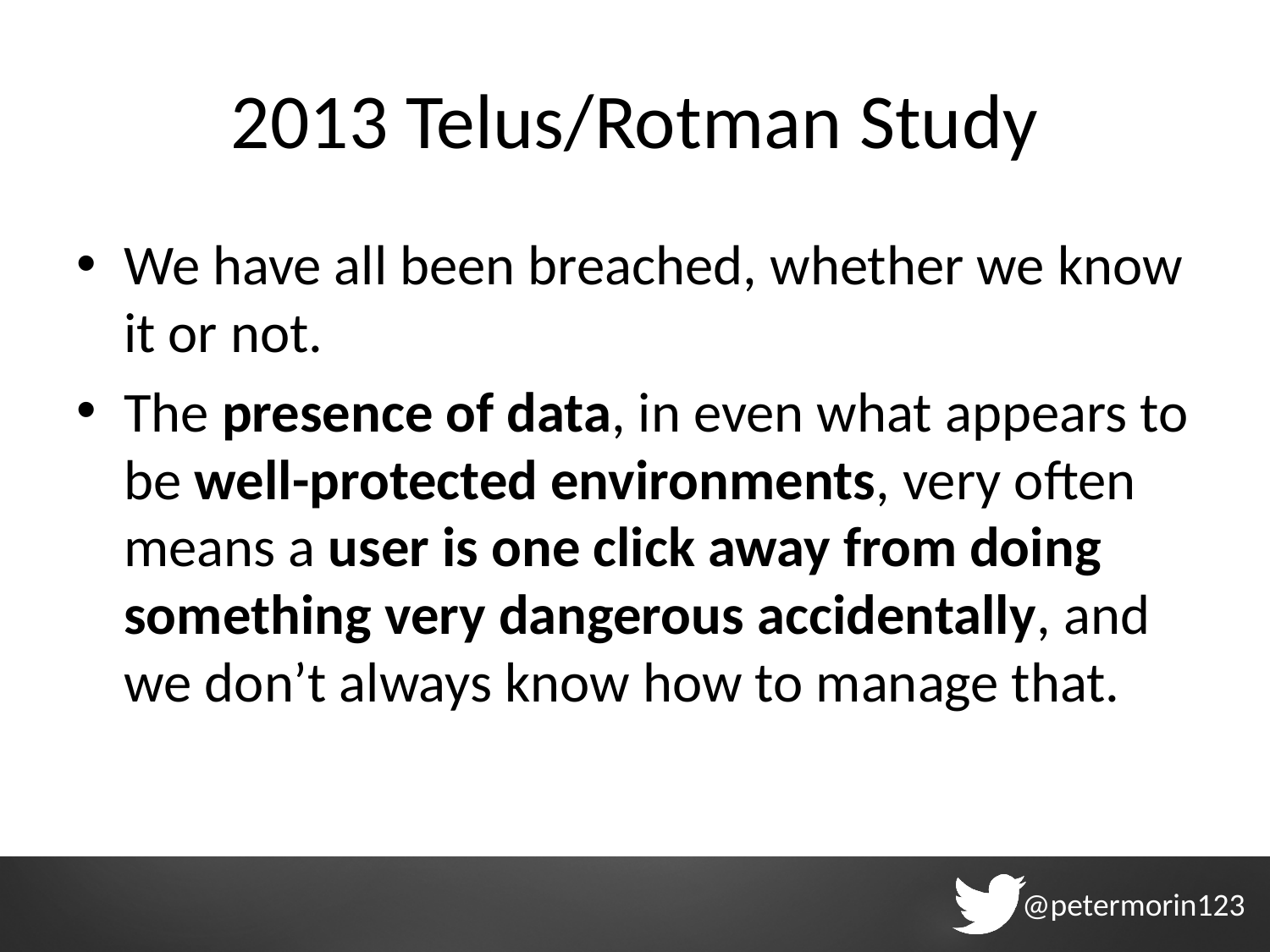

# 2013 Telus/Rotman Study
We have all been breached, whether we know it or not.
The presence of data, in even what appears to be well-protected environments, very often means a user is one click away from doing something very dangerous accidentally, and we don’t always know how to manage that.